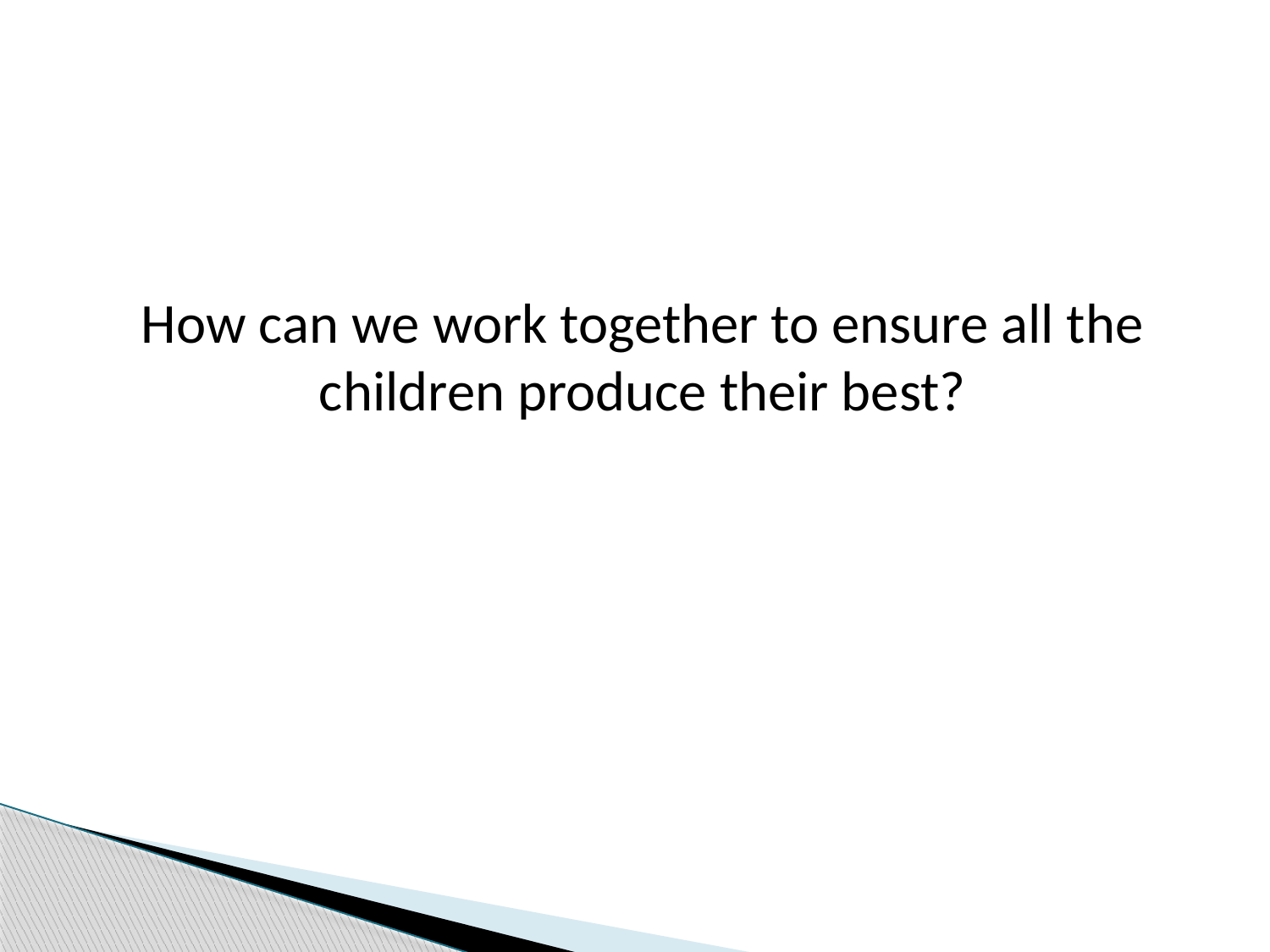

#

How can we work together to ensure all the children produce their best?